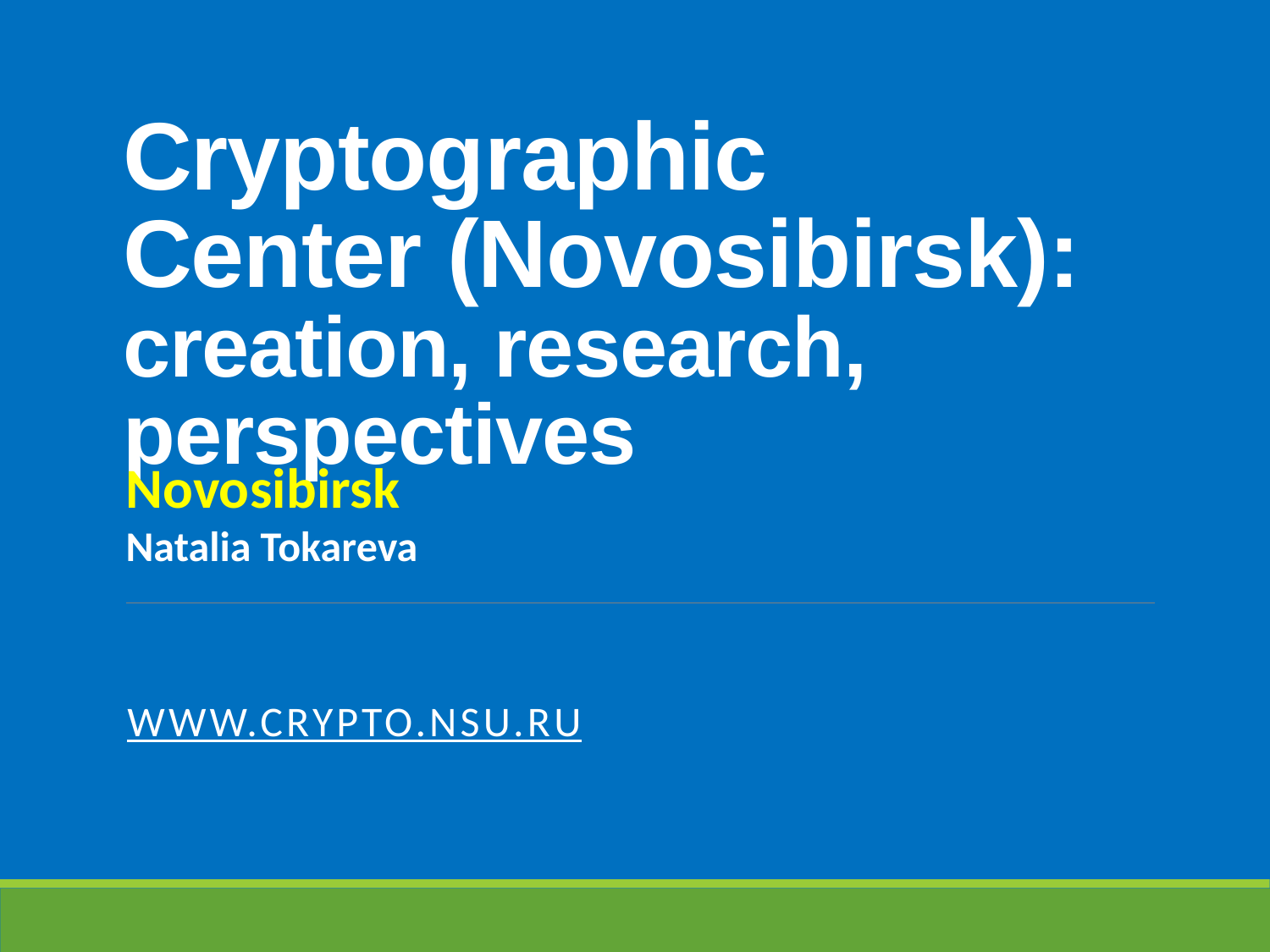

# Cryptographic Center (Novosibirsk): creation, research, perspectives

Novosibirsk
Natalia Tokareva

www.crypto.nsu.ru